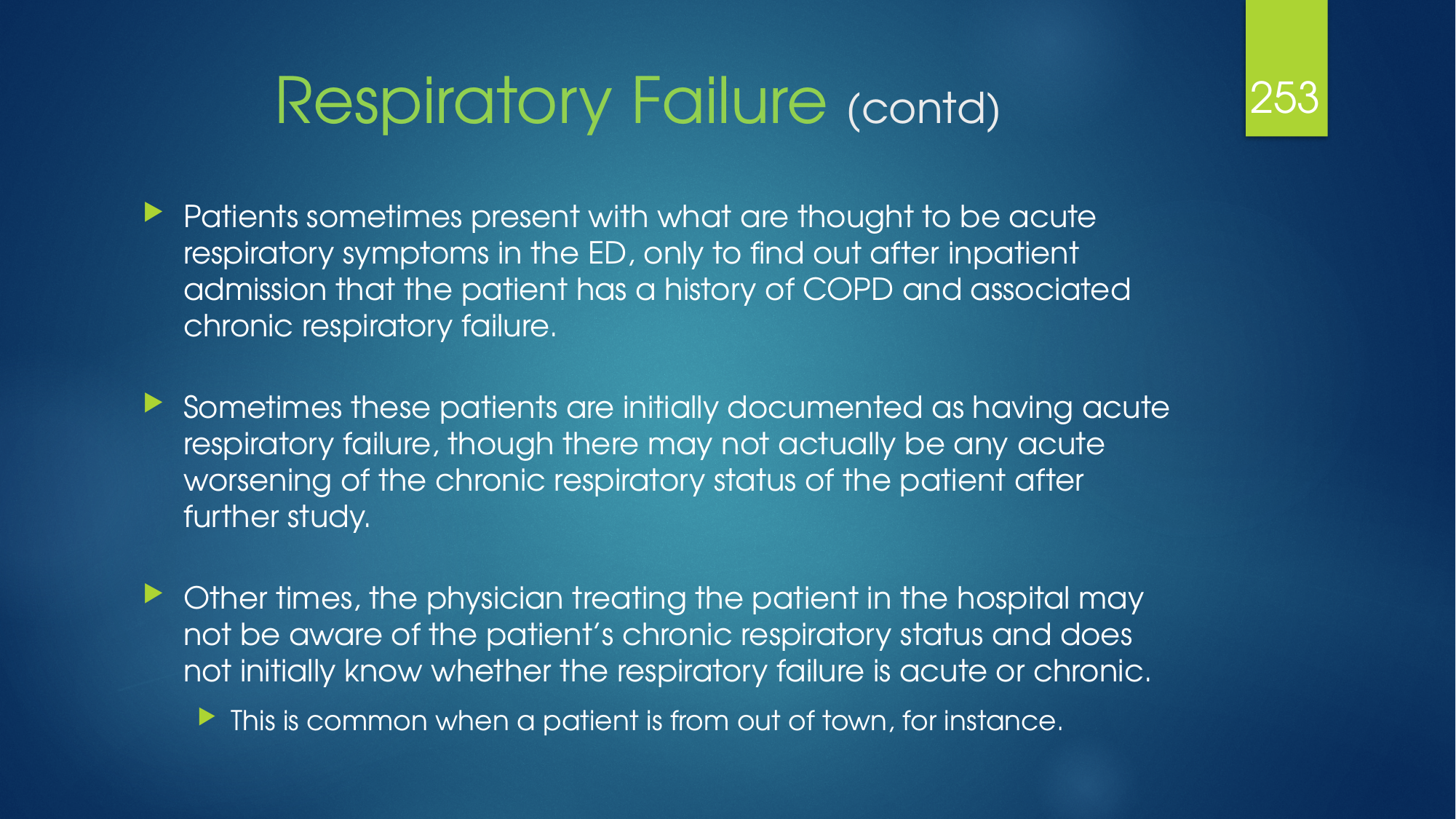

253
# Respiratory Failure (contd)
Patients sometimes present with what are thought to be acute respiratory symptoms in the ED, only to find out after inpatient admission that the patient has a history of COPD and associated chronic respiratory failure.

Sometimes these patients are initially documented as having acute respiratory failure, though there may not actually be any acute worsening of the chronic respiratory status of the patient after further study.

Other times, the physician treating the patient in the hospital may not be aware of the patient’s chronic respiratory status and does not initially know whether the respiratory failure is acute or chronic.
This is common when a patient is from out of town, for instance.